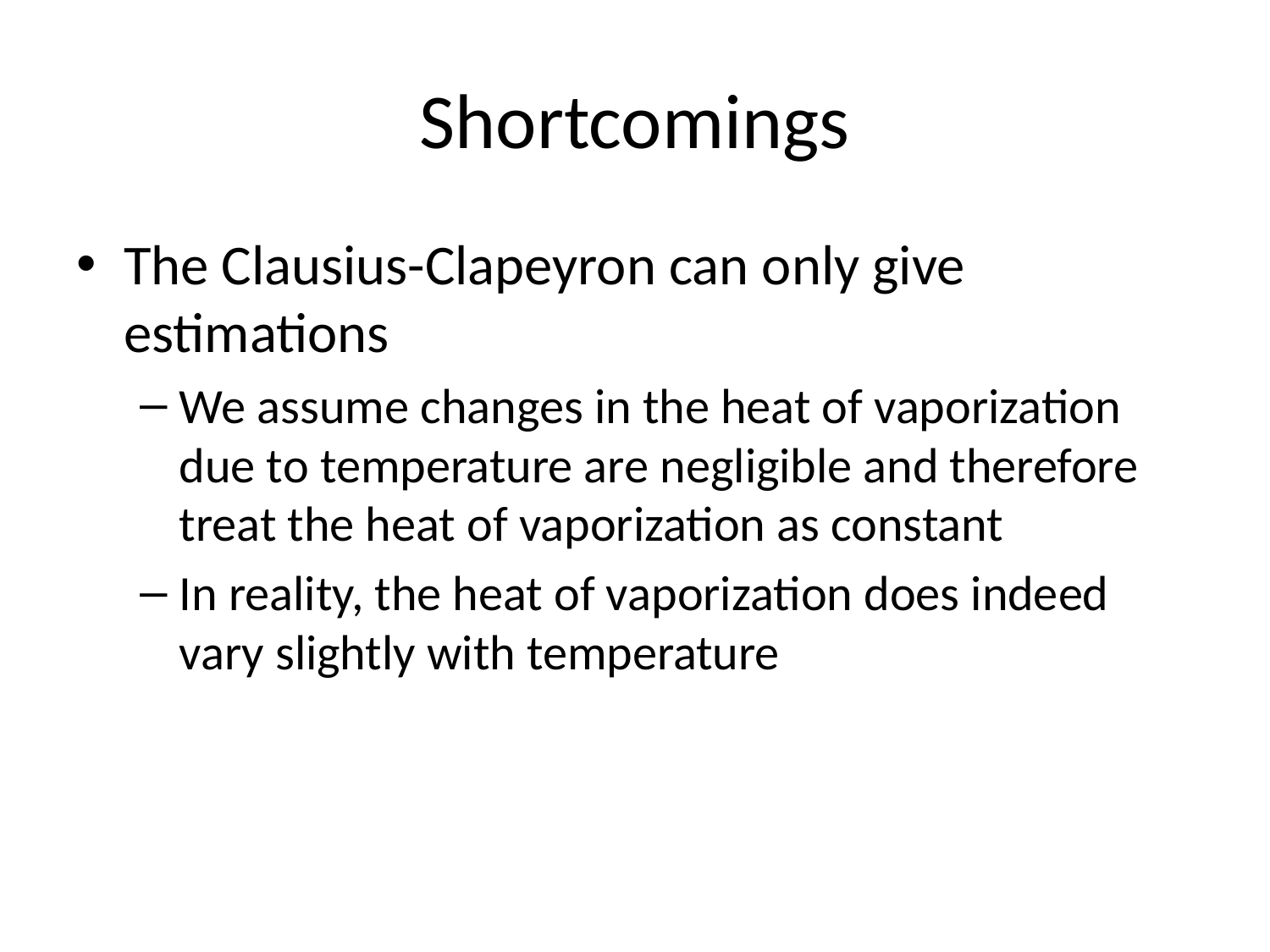

# Shortcomings
The Clausius-Clapeyron can only give  estimations
We assume changes in the heat of vaporization due to temperature are negligible and therefore treat the heat of vaporization as constant
In reality, the heat of vaporization does indeed vary slightly with temperature